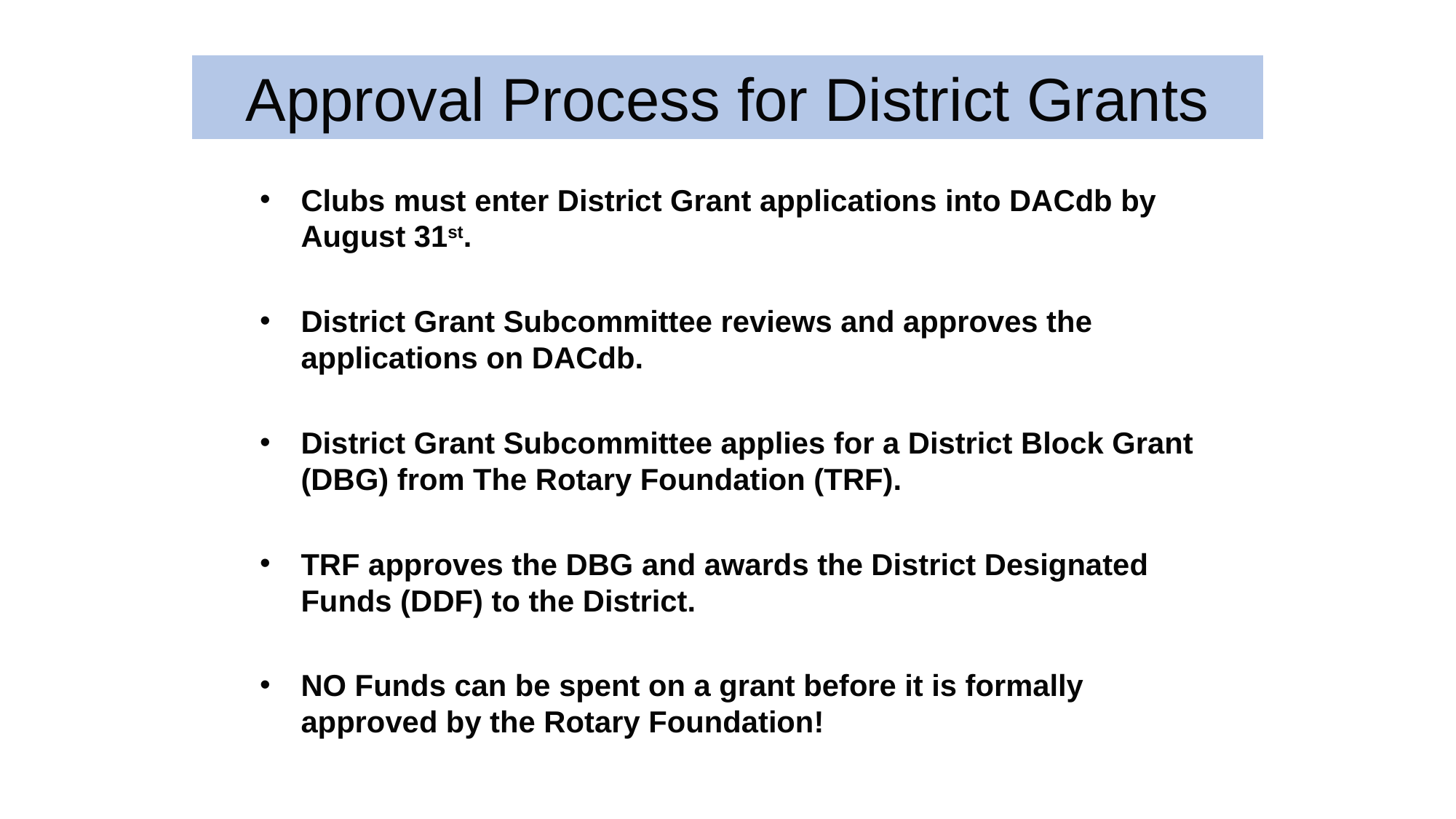

Approval Process for District Grants
Clubs must enter District Grant applications into DACdb by August 31st.

District Grant Subcommittee reviews and approves the applications on DACdb.

District Grant Subcommittee applies for a District Block Grant (DBG) from The Rotary Foundation (TRF).

TRF approves the DBG and awards the District Designated Funds (DDF) to the District.

NO Funds can be spent on a grant before it is formally approved by the Rotary Foundation!